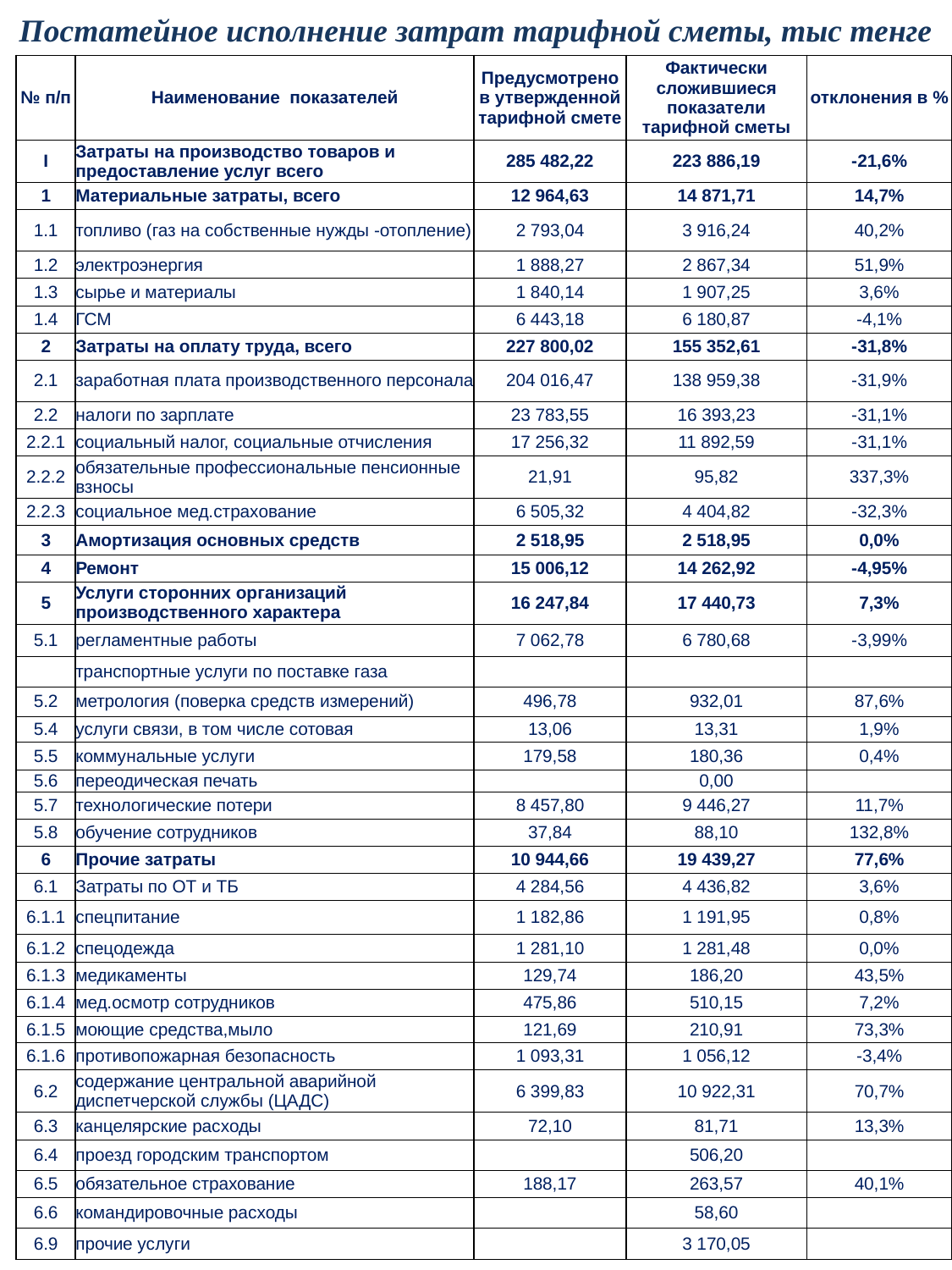

Постатейное исполнение затрат тарифной сметы, тыс тенге
| № п/п | Наименование показателей | Предусмотрено в утвержденной тарифной смете | Фактически сложившиеся показатели тарифной сметы | отклонения в % |
| --- | --- | --- | --- | --- |
| I | Затраты на производство товаров и предоставление услуг всего | 285 482,22 | 223 886,19 | -21,6% |
| 1 | Материальные затраты, всего | 12 964,63 | 14 871,71 | 14,7% |
| 1.1 | топливо (газ на собственные нужды -отопление) | 2 793,04 | 3 916,24 | 40,2% |
| 1.2 | электроэнергия | 1 888,27 | 2 867,34 | 51,9% |
| 1.3 | сырье и материалы | 1 840,14 | 1 907,25 | 3,6% |
| 1.4 | ГСМ | 6 443,18 | 6 180,87 | -4,1% |
| 2 | Затраты на оплату труда, всего | 227 800,02 | 155 352,61 | -31,8% |
| 2.1 | заработная плата производственного персонала | 204 016,47 | 138 959,38 | -31,9% |
| 2.2 | налоги по зарплате | 23 783,55 | 16 393,23 | -31,1% |
| 2.2.1 | социальный налог, социальные отчисления | 17 256,32 | 11 892,59 | -31,1% |
| 2.2.2 | обязательные профессиональные пенсионные взносы | 21,91 | 95,82 | 337,3% |
| 2.2.3 | социальное мед.страхование | 6 505,32 | 4 404,82 | -32,3% |
| 3 | Амортизация основных средств | 2 518,95 | 2 518,95 | 0,0% |
| 4 | Ремонт | 15 006,12 | 14 262,92 | -4,95% |
| 5 | Услуги сторонних организаций производственного характера | 16 247,84 | 17 440,73 | 7,3% |
| 5.1 | регламентные работы | 7 062,78 | 6 780,68 | -3,99% |
|  | транспортные услуги по поставке газа |  |  |  |
| 5.2 | метрология (поверка средств измерений) | 496,78 | 932,01 | 87,6% |
| 5.4 | услуги связи, в том числе сотовая | 13,06 | 13,31 | 1,9% |
| 5.5 | коммунальные услуги | 179,58 | 180,36 | 0,4% |
| 5.6 | переодическая печать |  | 0,00 |  |
| 5.7 | технологические потери | 8 457,80 | 9 446,27 | 11,7% |
| 5.8 | обучение сотрудников | 37,84 | 88,10 | 132,8% |
| 6 | Прочие затраты | 10 944,66 | 19 439,27 | 77,6% |
| 6.1 | Затраты по ОТ и ТБ | 4 284,56 | 4 436,82 | 3,6% |
| 6.1.1 | спецпитание | 1 182,86 | 1 191,95 | 0,8% |
| 6.1.2 | спецодежда | 1 281,10 | 1 281,48 | 0,0% |
| 6.1.3 | медикаменты | 129,74 | 186,20 | 43,5% |
| 6.1.4 | мед.осмотр сотрудников | 475,86 | 510,15 | 7,2% |
| 6.1.5 | моющие средства,мыло | 121,69 | 210,91 | 73,3% |
| 6.1.6 | противопожарная безопасность | 1 093,31 | 1 056,12 | -3,4% |
| 6.2 | содержание центральной аварийной диспетчерской службы (ЦАДС) | 6 399,83 | 10 922,31 | 70,7% |
| 6.3 | канцелярские расходы | 72,10 | 81,71 | 13,3% |
| 6.4 | проезд городским транспортом |  | 506,20 |  |
| 6.5 | обязательное страхование | 188,17 | 263,57 | 40,1% |
| 6.6 | командировочные расходы |  | 58,60 |  |
| 6.9 | прочие услуги |  | 3 170,05 |  |